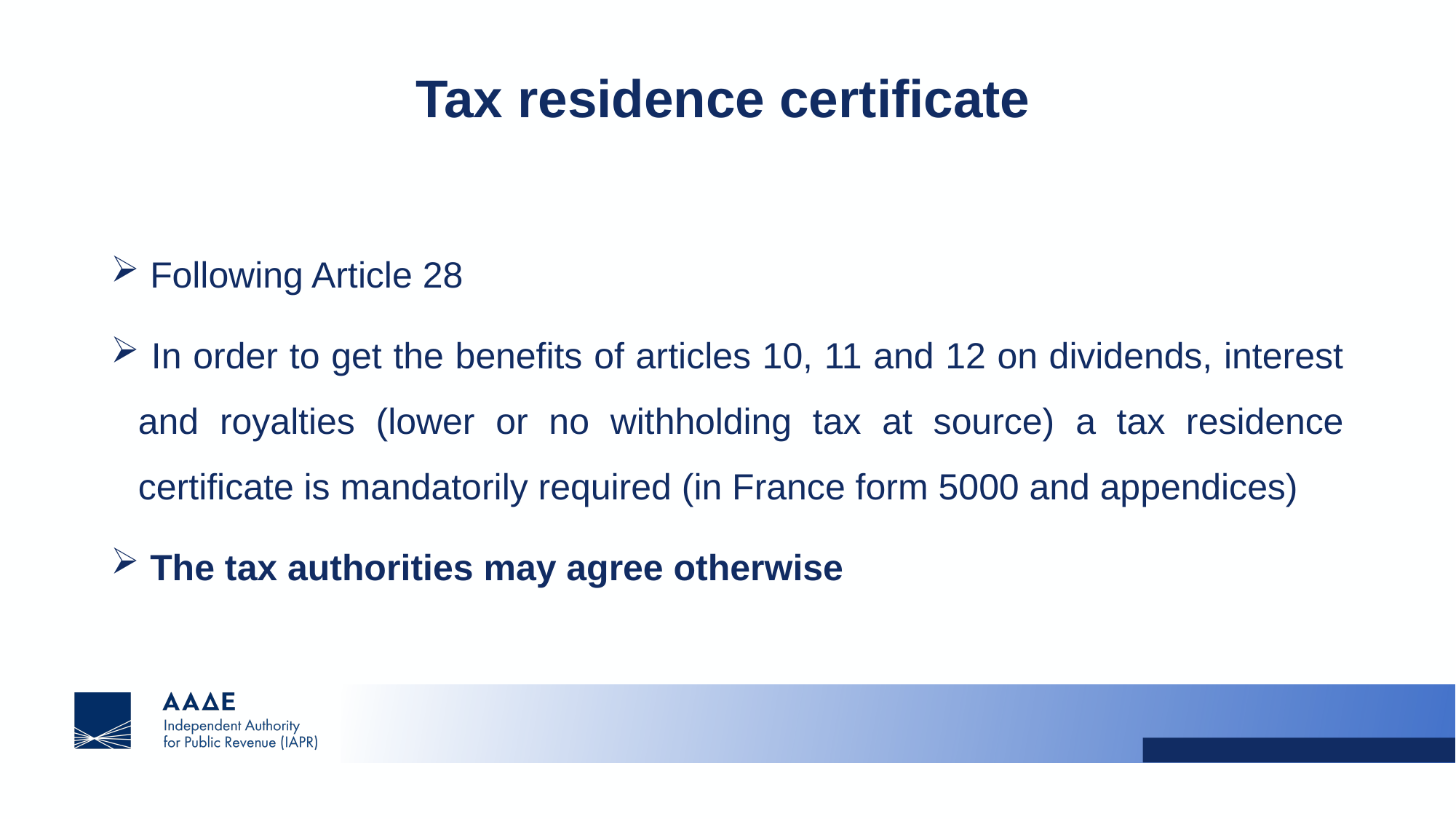

# Tax residence certificate
 Following Article 28
 In order to get the benefits of articles 10, 11 and 12 on dividends, interest and royalties (lower or no withholding tax at source) a tax residence certificate is mandatorily required (in France form 5000 and appendices)
 The tax authorities may agree otherwise